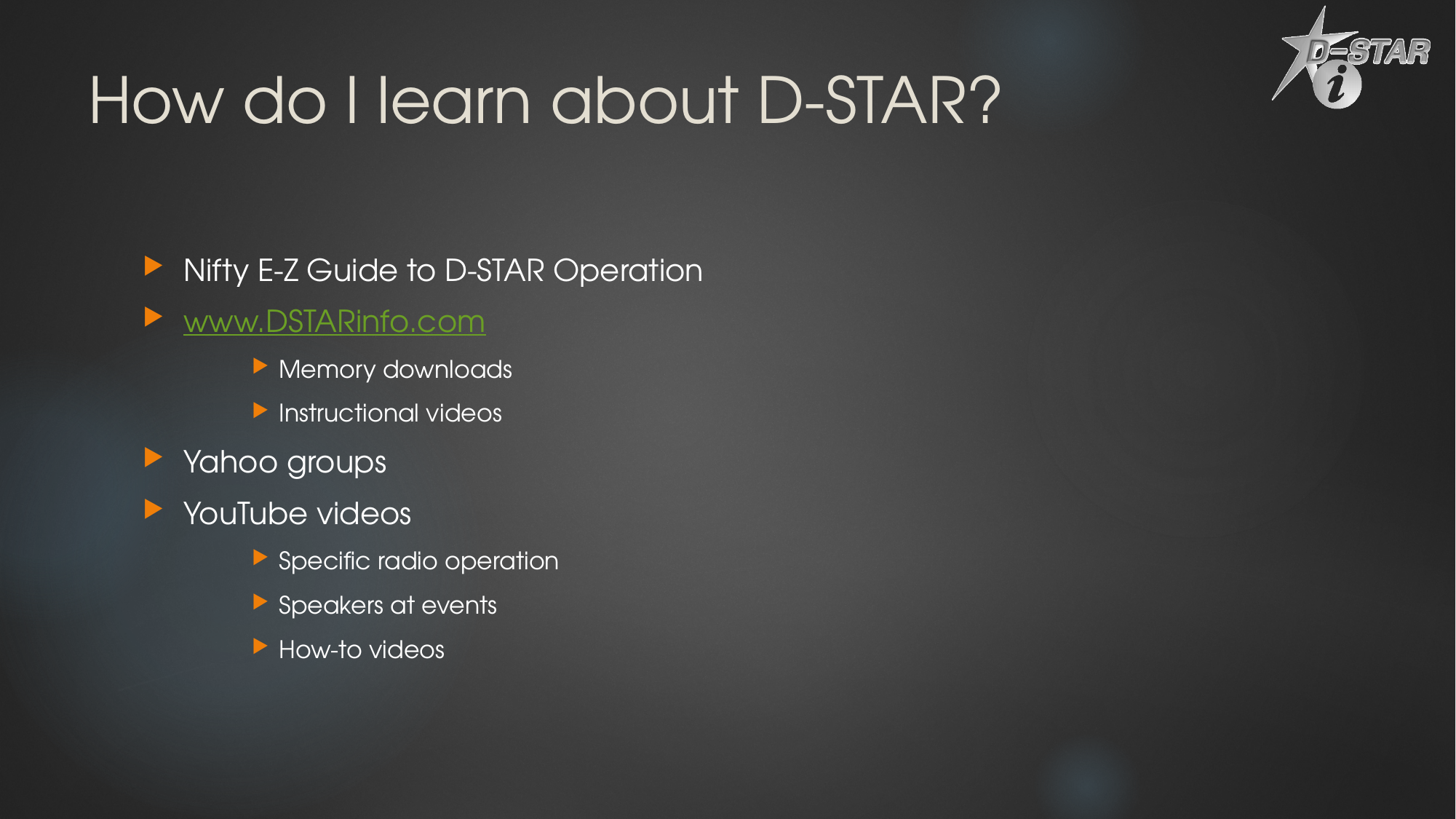

# How do I learn about D-STAR?
Nifty E-Z Guide to D-STAR Operation
www.DSTARinfo.com
Memory downloads
Instructional videos
Yahoo groups
YouTube videos
Specific radio operation
Speakers at events
How-to videos